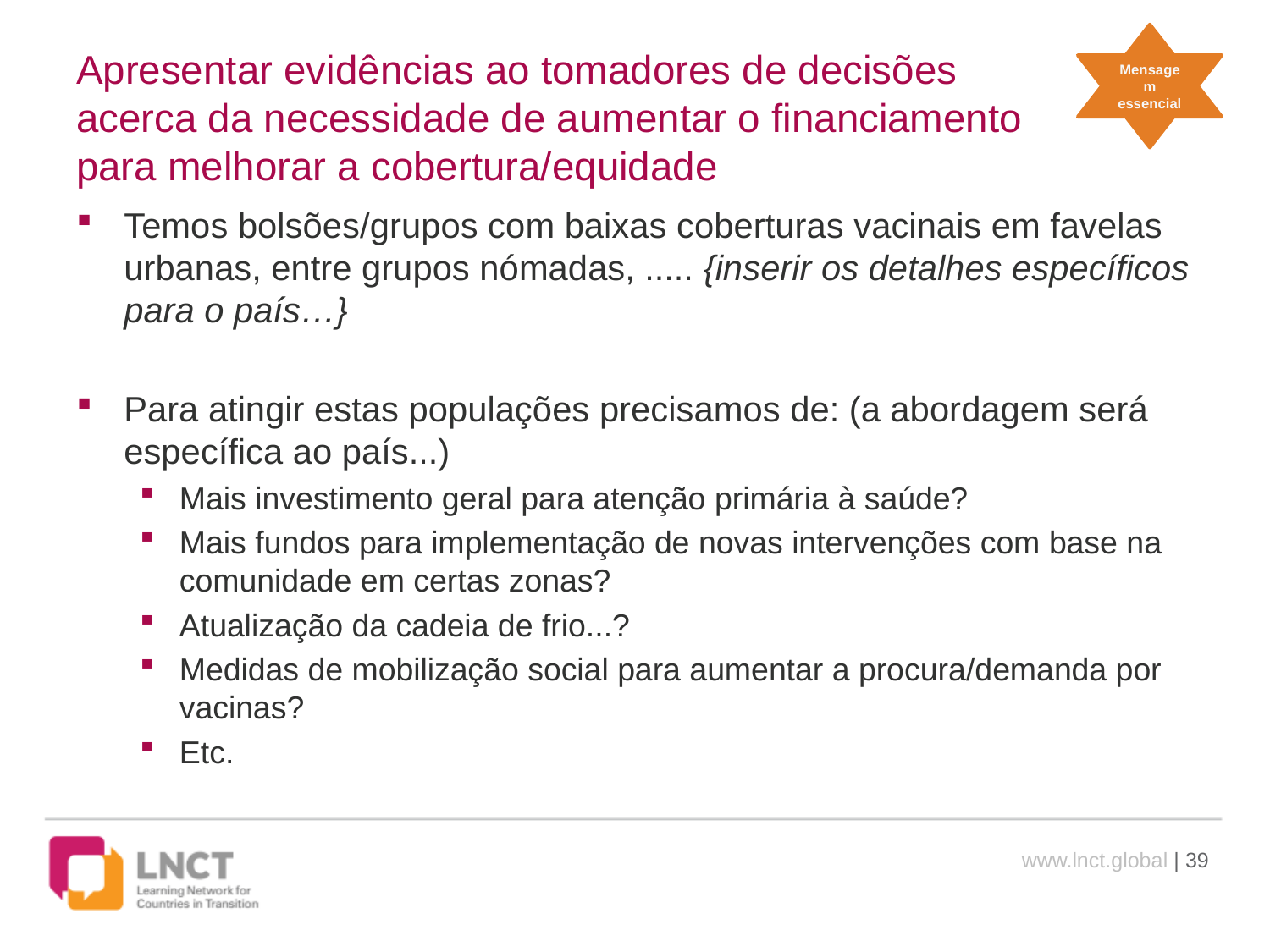

Mensagem essencial
# Apresentar evidências ao tomadores de decisões acerca da necessidade de aumentar o financiamento para melhorar a cobertura/equidade
Temos bolsões/grupos com baixas coberturas vacinais em favelas urbanas, entre grupos nómadas, ..... {inserir os detalhes específicos para o país…}

Para atingir estas populações precisamos de: (a abordagem será específica ao país...)
Mais investimento geral para atenção primária à saúde?
Mais fundos para implementação de novas intervenções com base na comunidade em certas zonas?
Atualização da cadeia de frio...?
Medidas de mobilização social para aumentar a procura/demanda por vacinas?
Etc.

www.lnct.global | 39